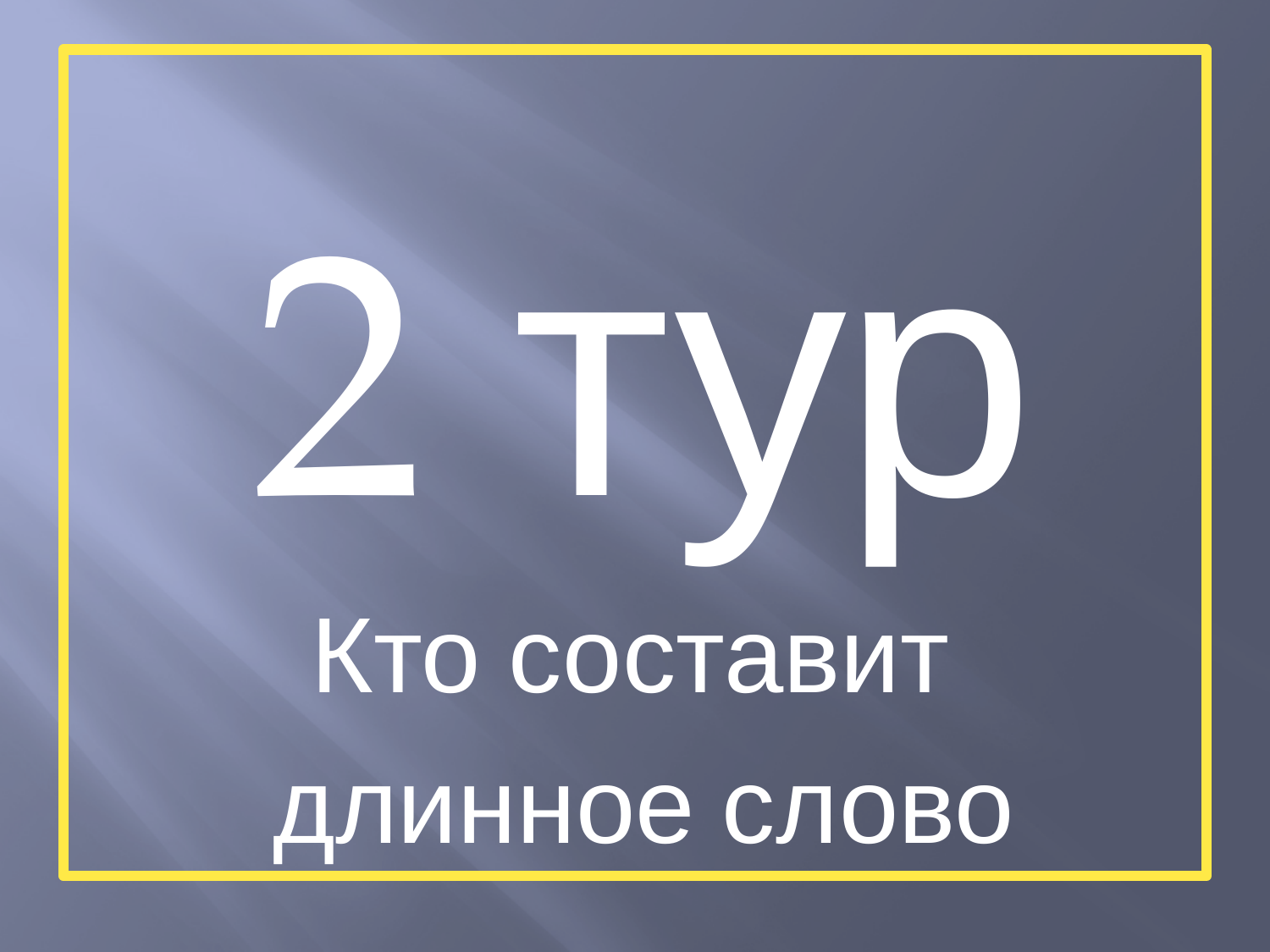

#

2 тур
Кто составит
длинное слово